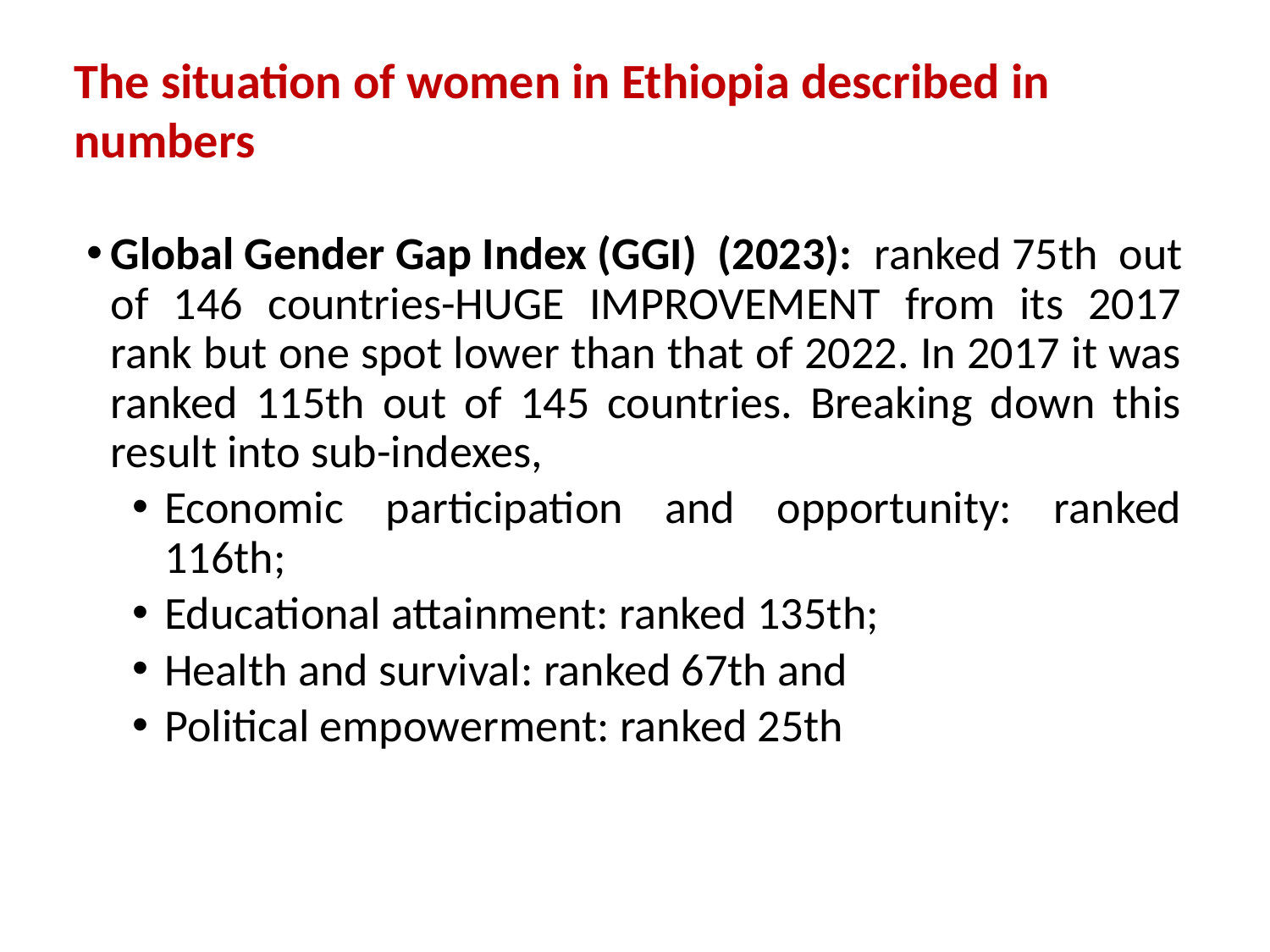

# The situation of women in Ethiopia described in numbers
Global Gender Gap Index (GGI)  (2023):  ranked 75th  out of 146 countries-HUGE IMPROVEMENT from its 2017 rank but one spot lower than that of 2022. In 2017 it was ranked 115th out of 145 countries. Breaking down this result into sub-indexes,
Economic participation and opportunity: ranked 116th;
Educational attainment: ranked 135th;
Health and survival: ranked 67th and
Political empowerment: ranked 25th